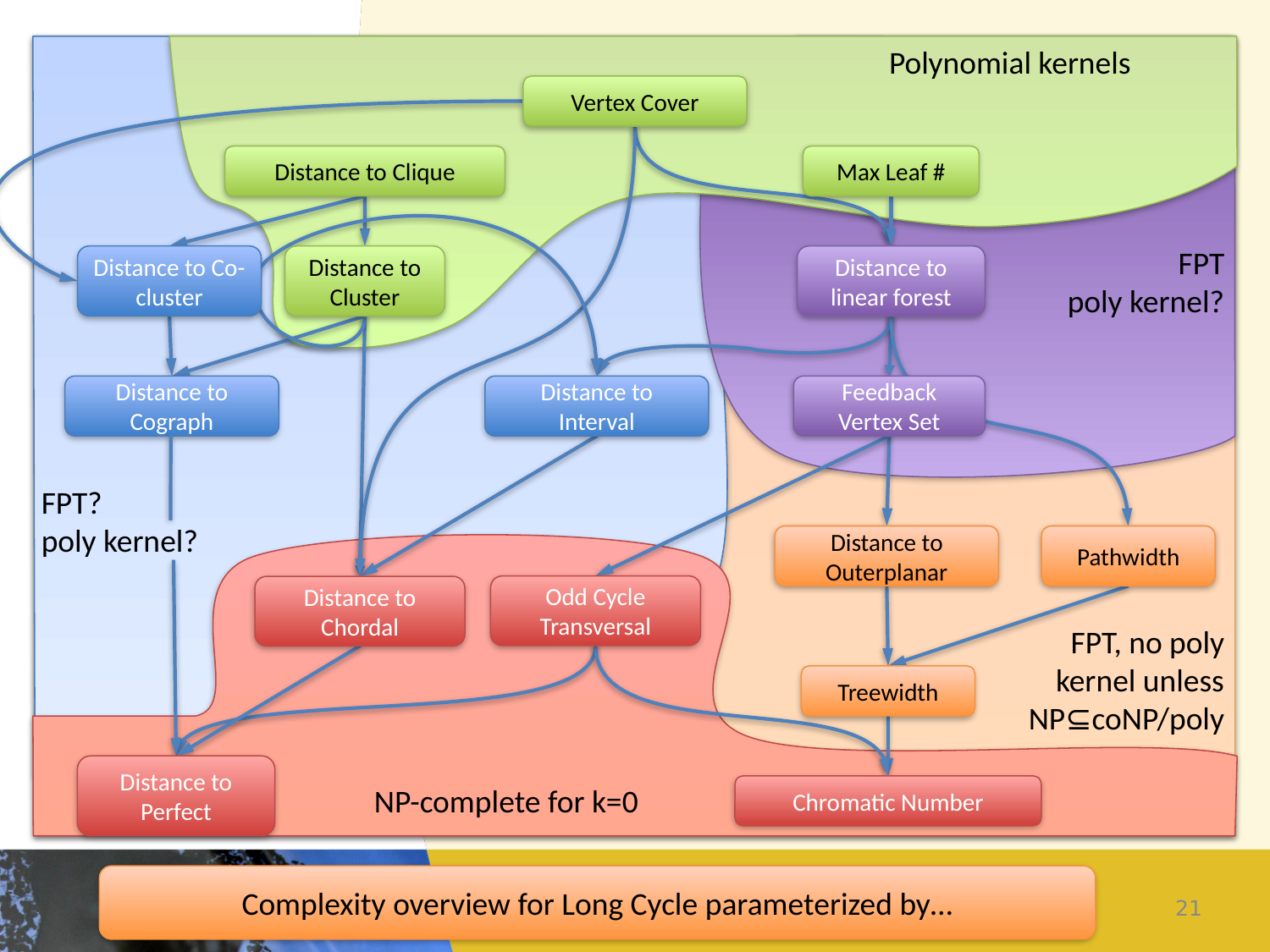

Polynomial kernels
Vertex Cover
Max Leaf #
Distance to Clique
FPT
poly kernel?
Distance to Cluster
Distance to Co-cluster
Distance to linear forest
Distance to Interval
Feedback Vertex Set
Distance to Cograph
FPT?
poly kernel?

Distance to Outerplanar
Pathwidth
Odd Cycle Transversal
Distance to Chordal
FPT, no poly
kernel unless
NP⊆coNP/poly
Treewidth
Distance to Perfect
NP-complete for k=0
Chromatic Number
Complexity overview for Long Cycle parameterized by…
21